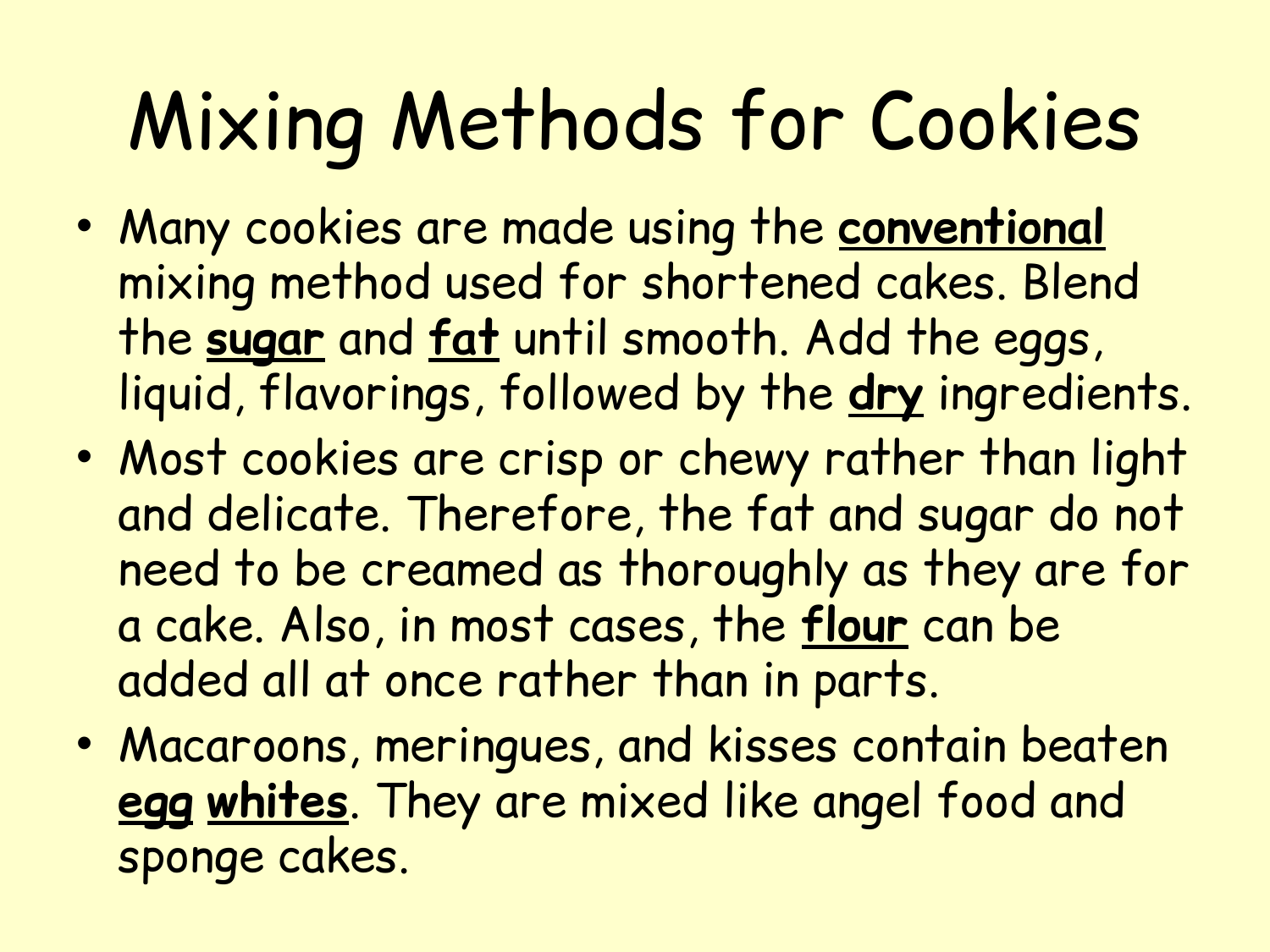

# Mixing Methods for Cookies
Many cookies are made using the conventional mixing method used for shortened cakes. Blend the sugar and fat until smooth. Add the eggs, liquid, flavorings, followed by the dry ingredients.
Most cookies are crisp or chewy rather than light and delicate. Therefore, the fat and sugar do not need to be creamed as thoroughly as they are for a cake. Also, in most cases, the flour can be added all at once rather than in parts.
Macaroons, meringues, and kisses contain beaten egg whites. They are mixed like angel food and sponge cakes.